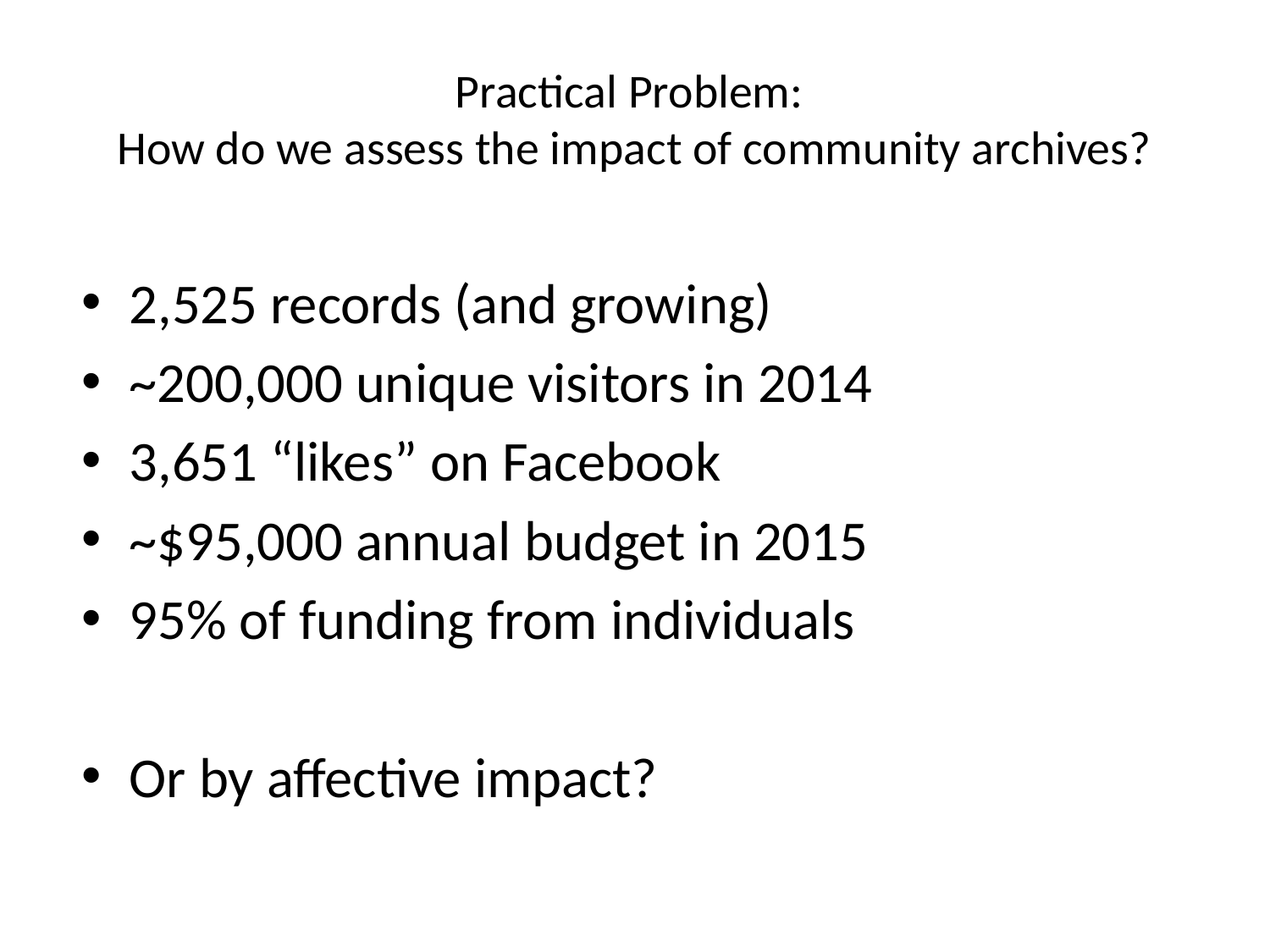

# Practical Problem: How do we assess the impact of community archives?
2,525 records (and growing)
~200,000 unique visitors in 2014
3,651 “likes” on Facebook
~$95,000 annual budget in 2015
95% of funding from individuals

Or by affective impact?